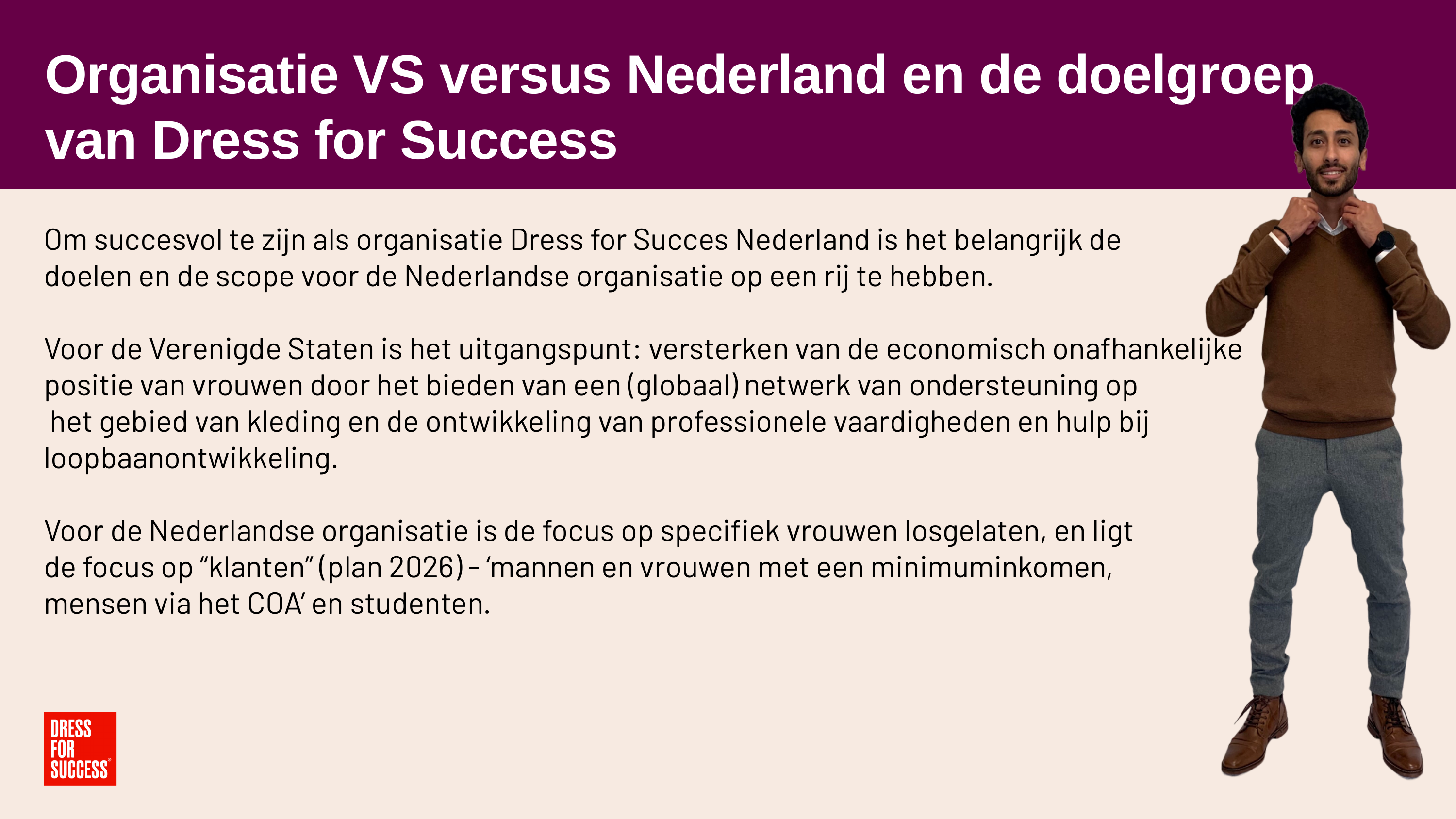

Organisatie VS versus Nederland en de doelgroep van Dress for Success

Om succesvol te zijn als organisatie Dress for Succes Nederland is het belangrijk de
doelen en de scope voor de Nederlandse organisatie op een rij te hebben.

Voor de Verenigde Staten is het uitgangspunt: versterken van de economisch onafhankelijke positie van vrouwen door het bieden van een (globaal) netwerk van ondersteuning op
 het gebied van kleding en de ontwikkeling van professionele vaardigheden en hulp bij loopbaanontwikkeling.

Voor de Nederlandse organisatie is de focus op specifiek vrouwen losgelaten, en ligt
de focus op “klanten” (plan 2026) - ‘mannen en vrouwen met een minimuminkomen,
mensen via het COA’ en studenten.